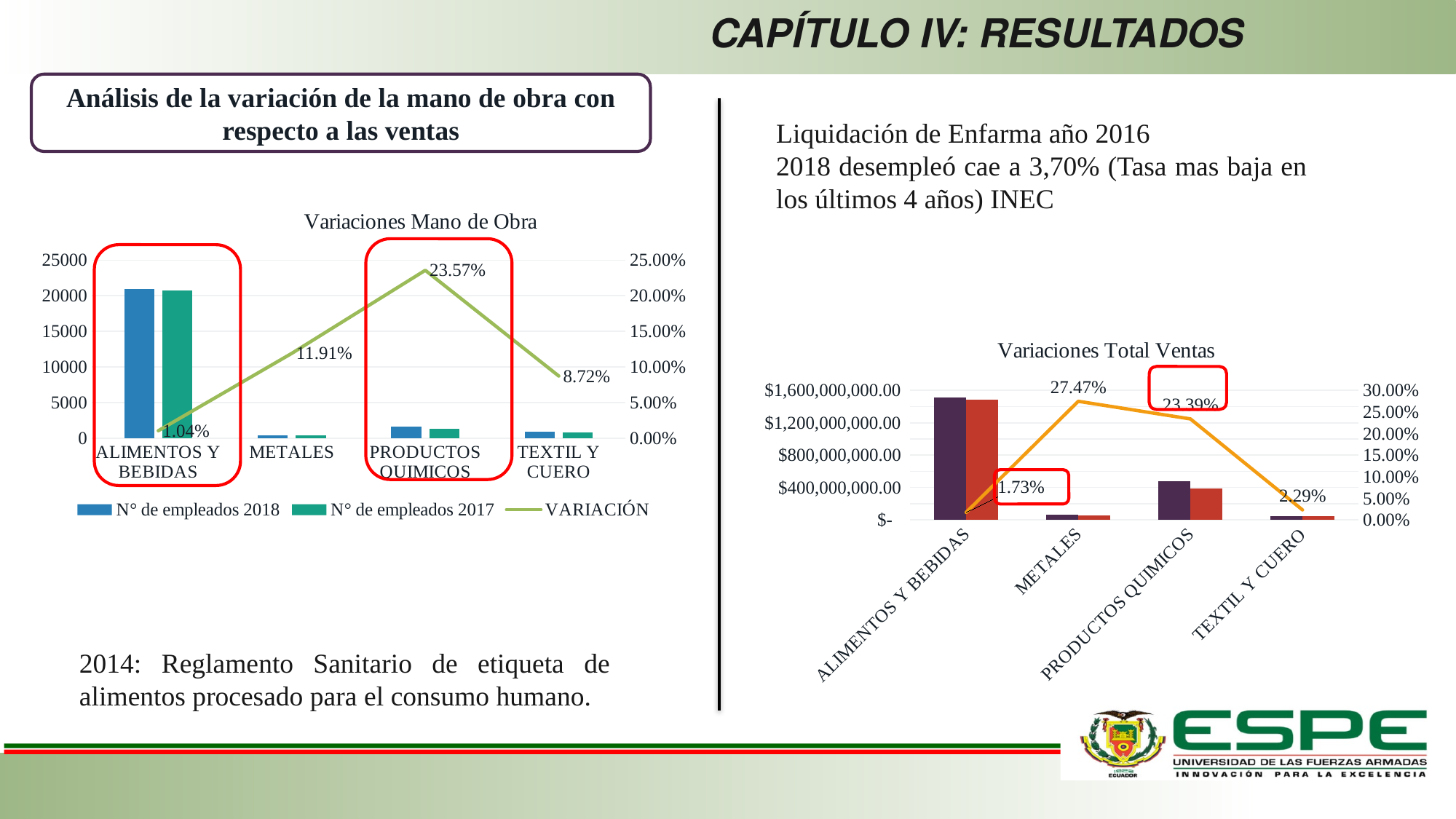

# CAPÍTULO IV: Resultados

Análisis de la variación de la mano de obra con respecto a las ventas

Liquidación de Enfarma año 2016
2018 desempleó cae a 3,70% (Tasa mas baja en los últimos 4 años) INEC

### Chart: Variaciones Mano de Obra

| Category | N° de empleados 2018 | N° de empleados 2017 | VARIACIÓN |
|---|---|---|---|
| ALIMENTOS Y BEBIDAS | 20939.0 | 20724.0 | 0.010374445087820927 |
| METALES | 404.0 | 361.0 | 0.11911357340720219 |
| PRODUCTOS QUIMICOS | 1604.0 | 1298.0 | 0.2357473035439137 |
| TEXTIL Y CUERO | 910.0 | 837.0 | 0.08721624850657106 |

### Chart: Variaciones Total Ventas

| Category | Ventas 2018 | Vemtas 2017 | VARIACIÓN |
|---|---|---|---|
| ALIMENTOS Y BEBIDAS | 1512896633.76 | 1487239103.28 | 0.01725178582476361 |
| METALES | 63778204.0 | 50033608.0 | 0.2747072727595419 |
| PRODUCTOS QUIMICOS | 476036405.93 | 385799057.11 | 0.2338972767221441 |
| TEXTIL Y CUERO | 43813713.2 | 42832146.489999995 | 0.022916589301196444 |

2014: Reglamento Sanitario de etiqueta de alimentos procesado para el consumo humano.